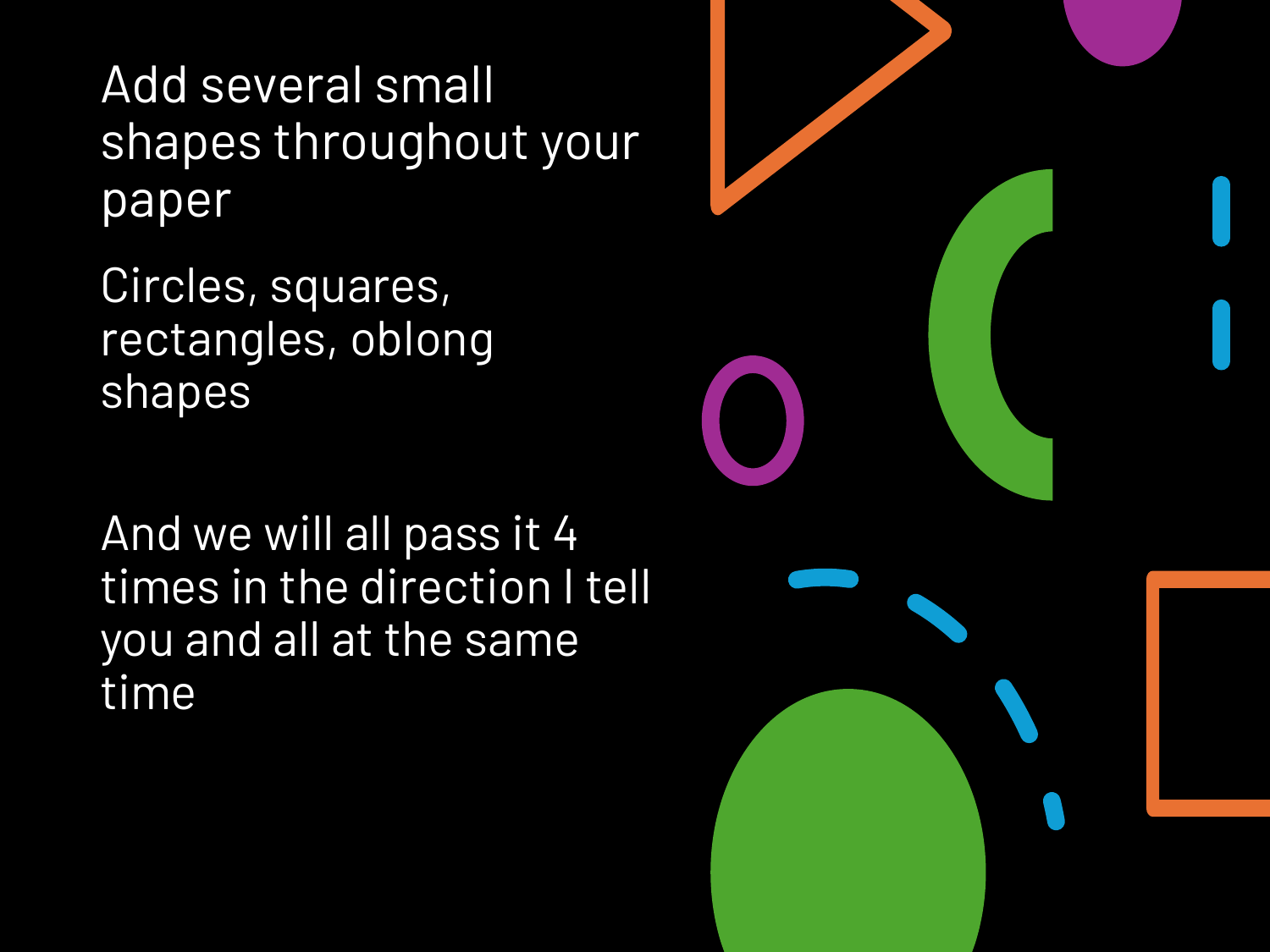

# Add several small shapes throughout your paper

Circles, squares, rectangles, oblong shapes

And we will all pass it 4 times in the direction I tell you and all at the same time